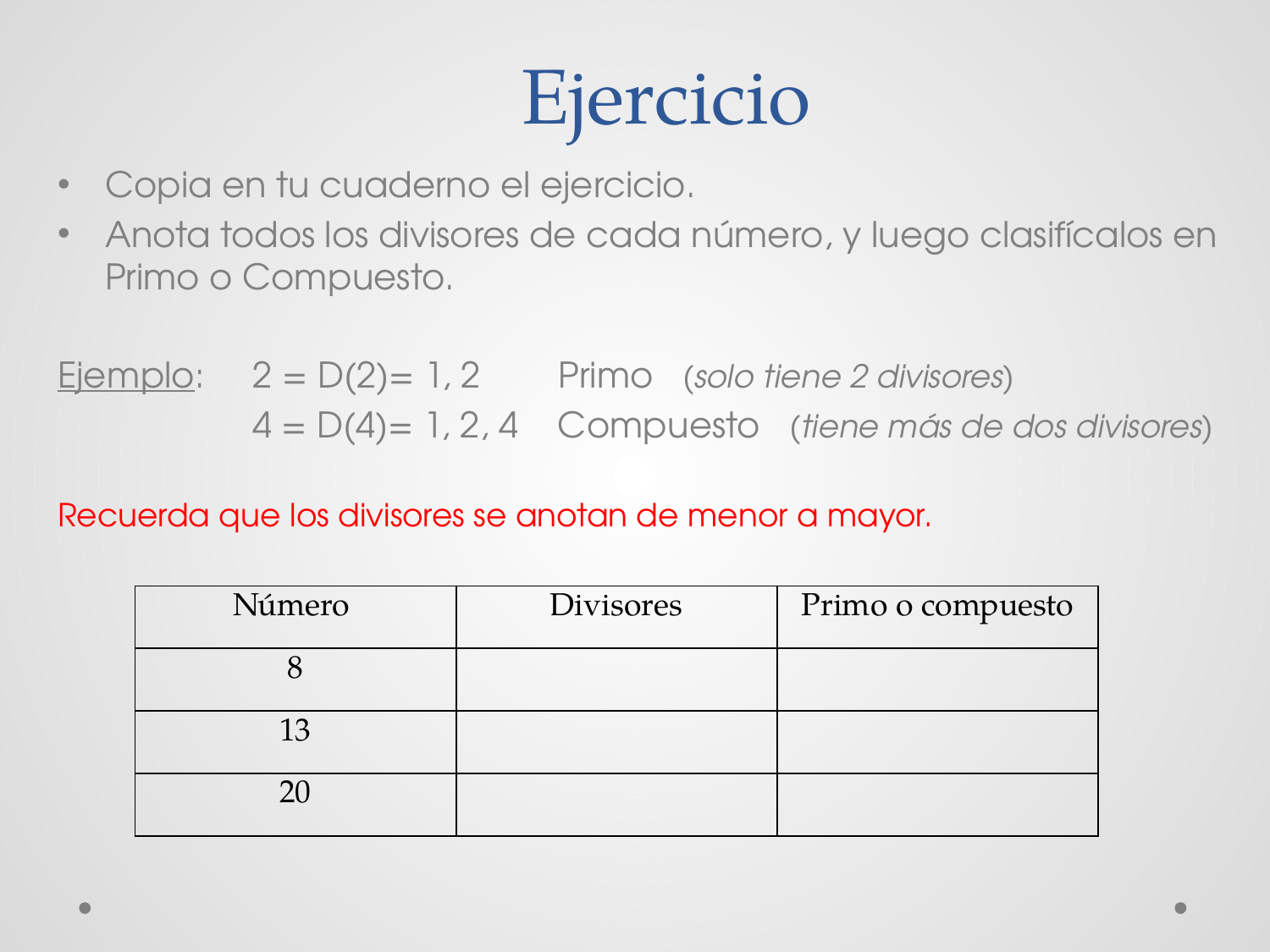

# Ejercicio
Copia en tu cuaderno el ejercicio.
Anota todos los divisores de cada número, y luego clasifícalos en Primo o Compuesto.

Ejemplo:     2 = D(2)= 1, 2        Primo   (solo tiene 2 divisores)
                    4 = D(4)= 1, 2, 4    Compuesto   (tiene más de dos divisores)

Recuerda que los divisores se anotan de menor a mayor.

| Número | Divisores | Primo o compuesto |
| --- | --- | --- |
| 8 |  |  |
| 13 |  |  |
| 20 |  |  |